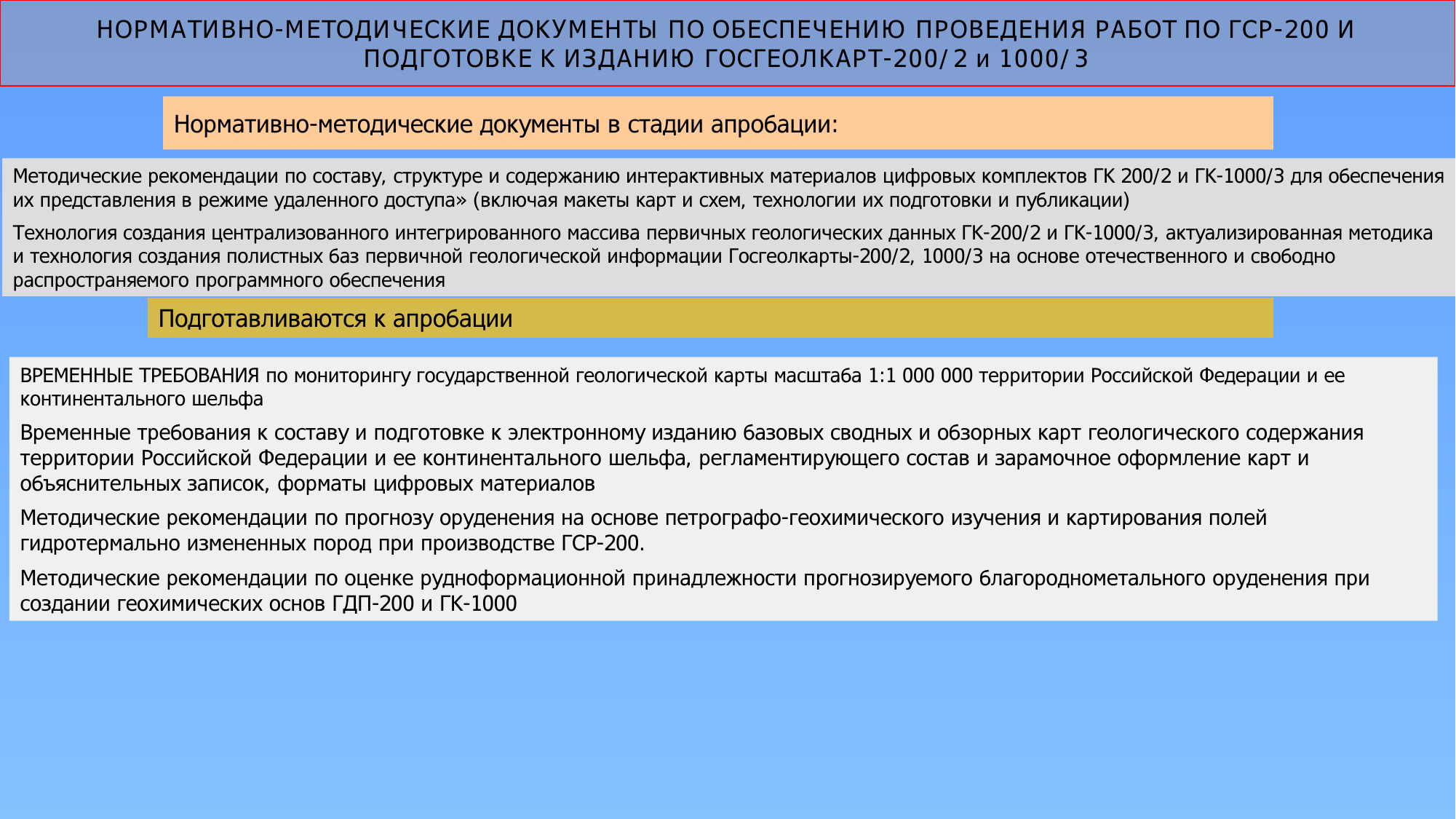

НОРМАТИВНО-МЕТОДИЧЕСКИЕ ДОКУМЕНТЫ ПО ОБЕСПЕЧЕНИЮ ПРОВЕДЕНИЯ РАБОТ ПО ГСР-200 И ПОДГОТОВКЕ К ИЗДАНИЮ ГОСГЕОЛКАРТ-200/2 и 1000/3
# Нормативно-методические документы в стадии апробации:
Методические рекомендации по составу, структуре и содержанию интерактивных материалов цифровых комплектов ГК 200/2 и ГК-1000/3 для обеспечения их представления в режиме удаленного доступа» (включая макеты карт и схем, технологии их подготовки и публикации)
Технология создания централизованного интегрированного массива первичных геологических данных ГК-200/2 и ГК-1000/3, актуализированная методика и технология создания полистных баз первичной геологической информации Госгеолкарты-200/2, 1000/3 на основе отечественного и свободно распространяемого программного обеспечения
Подготавливаются к апробации
ВРЕМЕННЫЕ ТРЕБОВАНИЯ по мониторингу государственной геологической карты масштаба 1:1 000 000 территории Российской Федерации и ее континентального шельфа
Временные требования к составу и подготовке к электронному изданию базовых сводных и обзорных карт геологического содержания территории Российской Федерации и ее континентального шельфа, регламентирующего состав и зарамочное оформление карт и объяснительных записок, форматы цифровых материалов
Методические рекомендации по прогнозу оруденения на основе петрографо-геохимического изучения и картирования полей гидротермально измененных пород при производстве ГСР-200.
Методические рекомендации по оценке рудноформационной принадлежности прогнозируемого благороднометального оруденения при создании геохимических основ ГДП-200 и ГК-1000